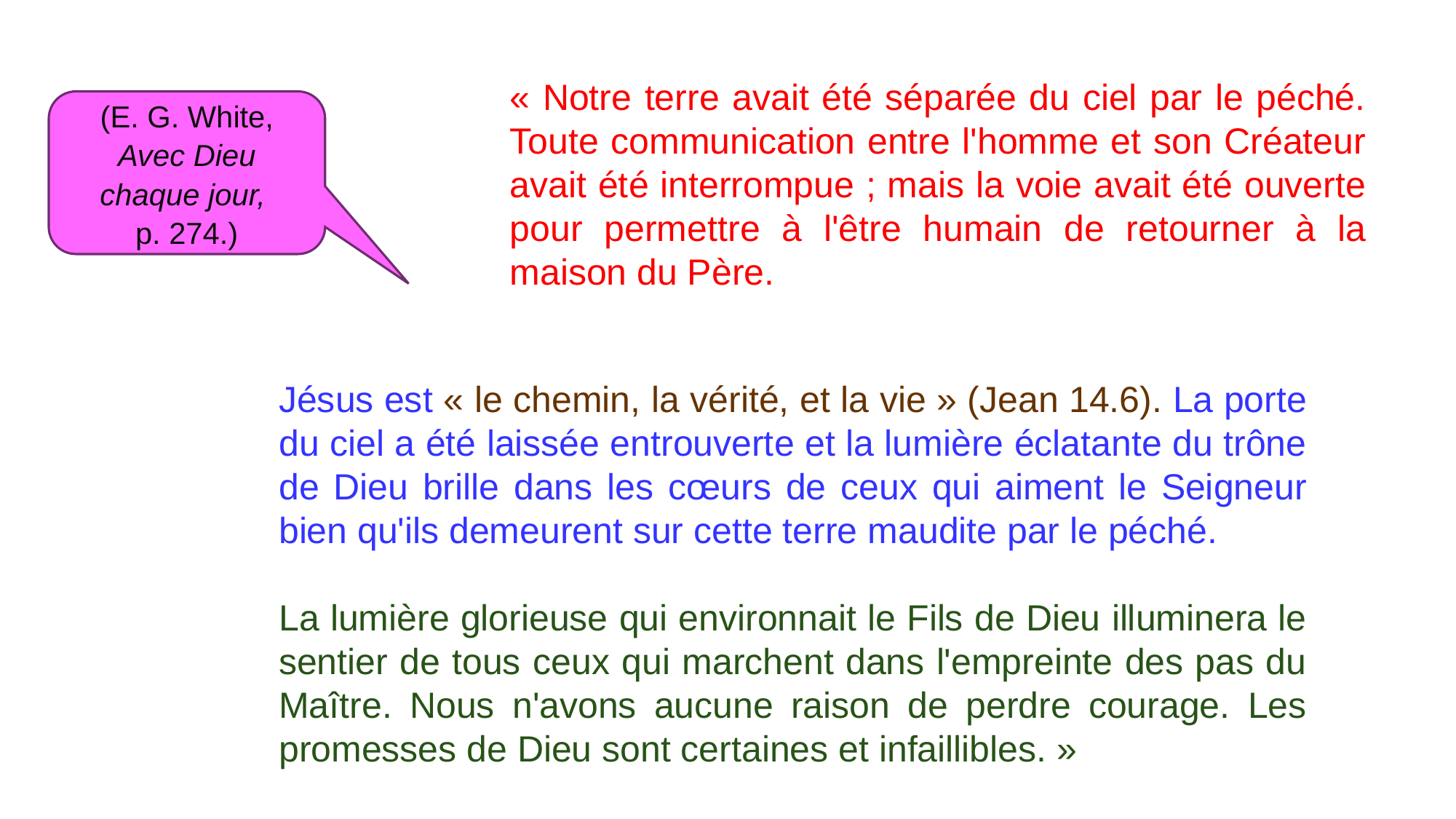

« Notre terre avait été séparée du ciel par le péché. Toute communication entre l'homme et son Créateur avait été interrompue ; mais la voie avait été ouverte pour permettre à l'être humain de retourner à la maison du Père.
(E. G. White, Avec Dieu chaque jour,
p. 274.)
Jésus est « le chemin, la vérité, et la vie » (Jean 14.6). La porte du ciel a été laissée entrouverte et la lumière éclatante du trône de Dieu brille dans les cœurs de ceux qui aiment le Seigneur bien qu'ils demeurent sur cette terre maudite par le péché.

La lumière glorieuse qui environnait le Fils de Dieu illuminera le sentier de tous ceux qui marchent dans l'empreinte des pas du Maître. Nous n'avons aucune raison de perdre courage. Les promesses de Dieu sont certaines et infaillibles. »